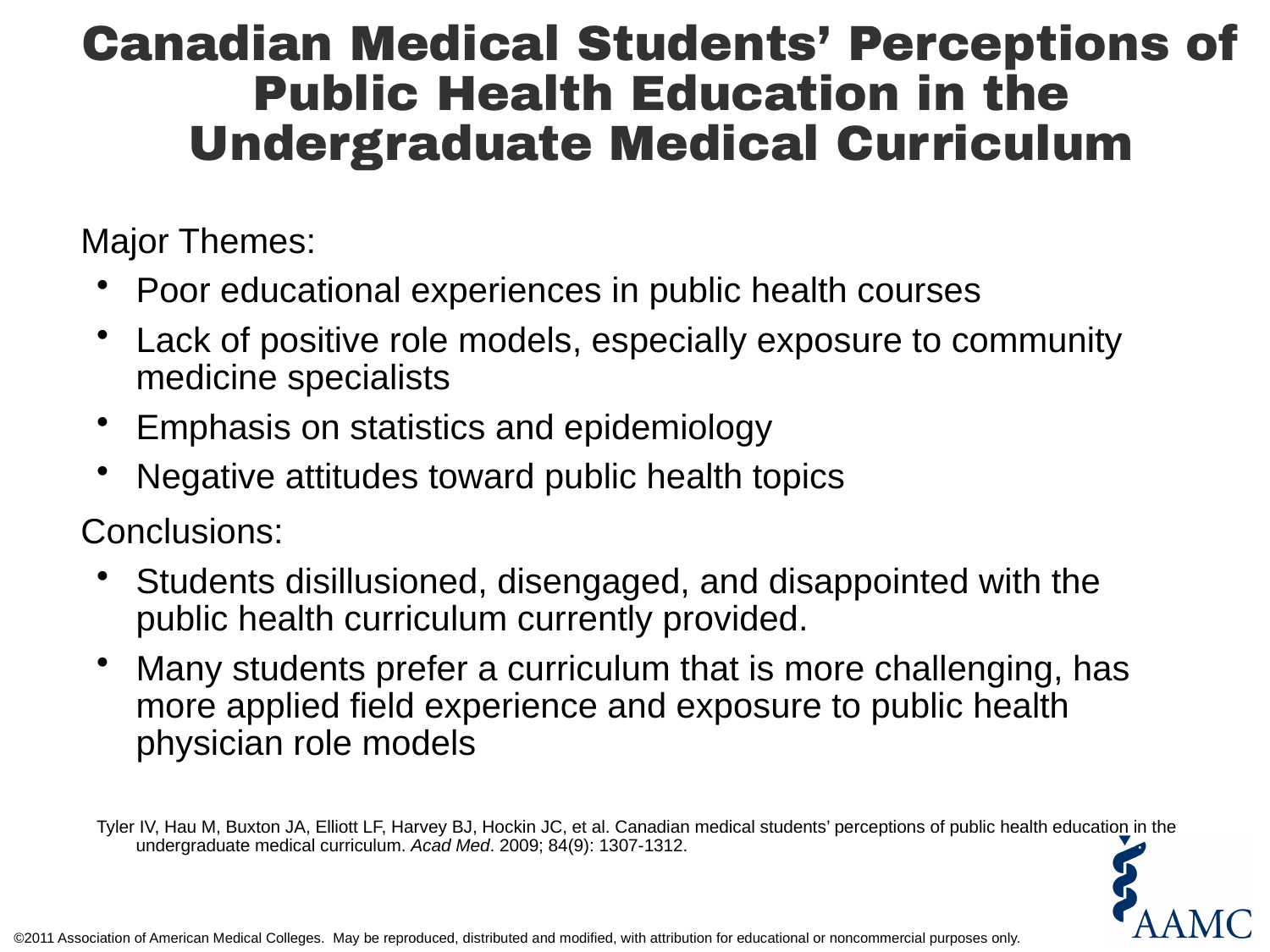

# Canadian Medical Students’ Perceptions of Public Health Education in the Undergraduate Medical Curriculum
Major Themes:
Poor educational experiences in public health courses
Lack of positive role models, especially exposure to community medicine specialists
Emphasis on statistics and epidemiology
Negative attitudes toward public health topics
Conclusions:
Students disillusioned, disengaged, and disappointed with the public health curriculum currently provided.
Many students prefer a curriculum that is more challenging, has more applied field experience and exposure to public health physician role models

Tyler IV, Hau M, Buxton JA, Elliott LF, Harvey BJ, Hockin JC, et al. Canadian medical students’ perceptions of public health education in the undergraduate medical curriculum. Acad Med. 2009; 84(9): 1307-1312.